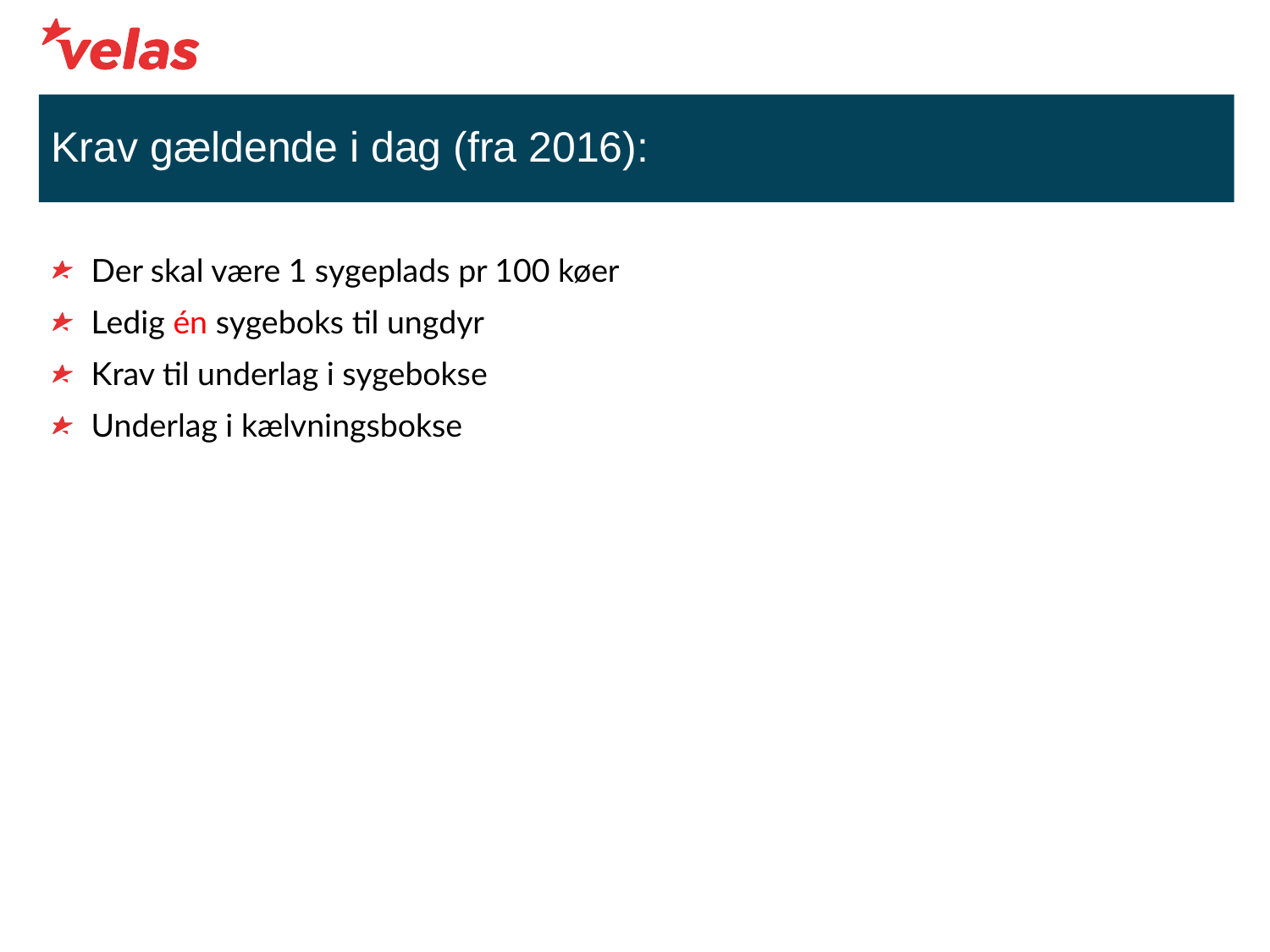

# Krav gældende i dag (fra 2016):
Der skal være 1 sygeplads pr 100 køer
Ledig én sygeboks til ungdyr
Krav til underlag i sygebokse
Underlag i kælvningsbokse